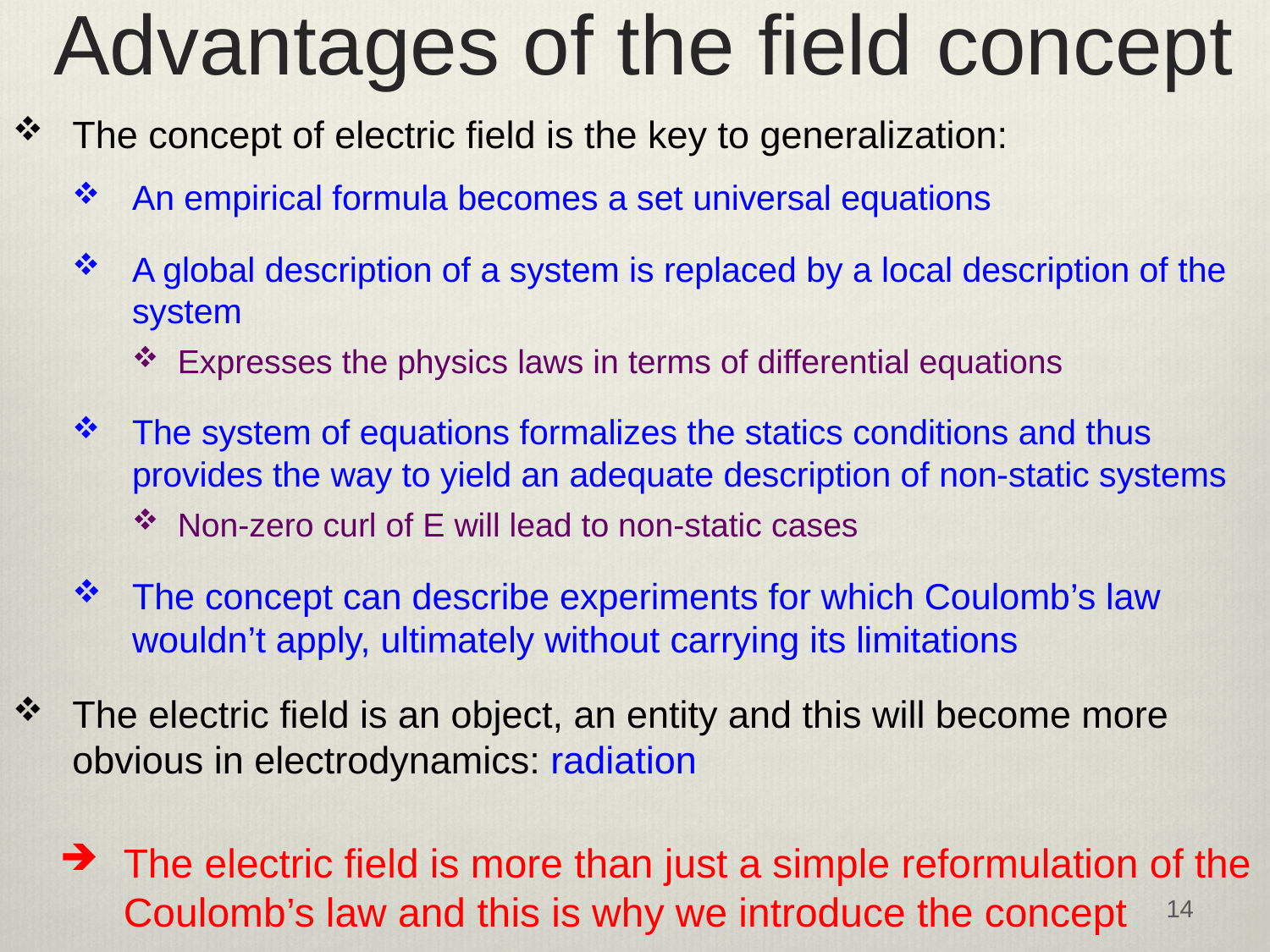

# Advantages of the field concept
The concept of electric field is the key to generalization:
An empirical formula becomes a set universal equations
A global description of a system is replaced by a local description of the system
Expresses the physics laws in terms of differential equations
The system of equations formalizes the statics conditions and thus provides the way to yield an adequate description of non-static systems
Non-zero curl of E will lead to non-static cases
The concept can describe experiments for which Coulomb’s law wouldn’t apply, ultimately without carrying its limitations
The electric field is an object, an entity and this will become more obvious in electrodynamics: radiation
The electric field is more than just a simple reformulation of the Coulomb’s law and this is why we introduce the concept
14